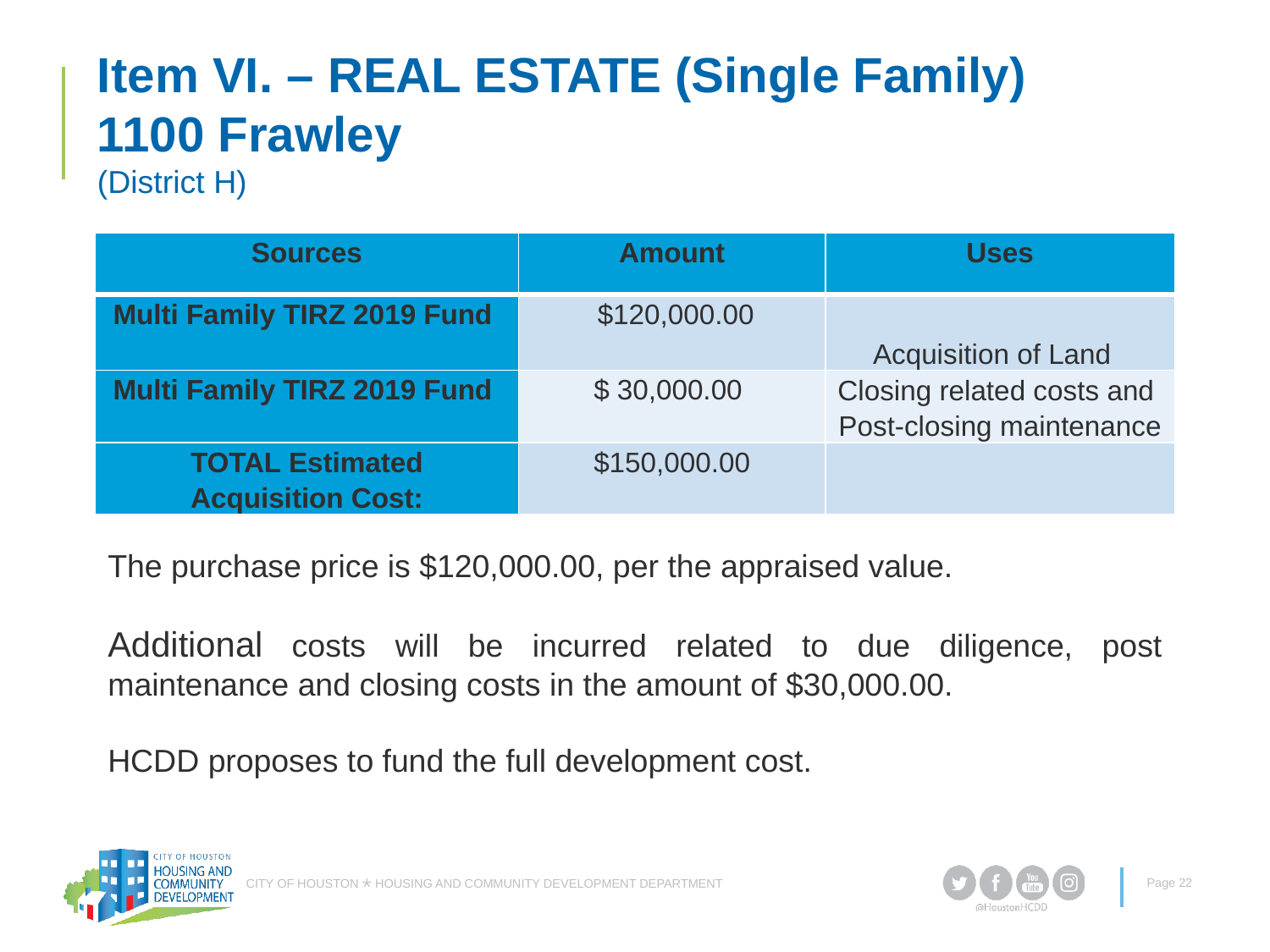

# Item VI. – REAL ESTATE (Single Family) 1100 Frawley (District H)
| Sources | Amount | Uses |
| --- | --- | --- |
| Multi Family TIRZ 2019 Fund | $120,000.00 | Acquisition of Land |
| Multi Family TIRZ 2019 Fund | $ 30,000.00 | Closing related costs and Post-closing maintenance |
| TOTAL Estimated Acquisition Cost: | $150,000.00 |  |
The purchase price is $120,000.00, per the appraised value.

Additional costs will be incurred related to due diligence, post maintenance and closing costs in the amount of $30,000.00.

HCDD proposes to fund the full development cost.